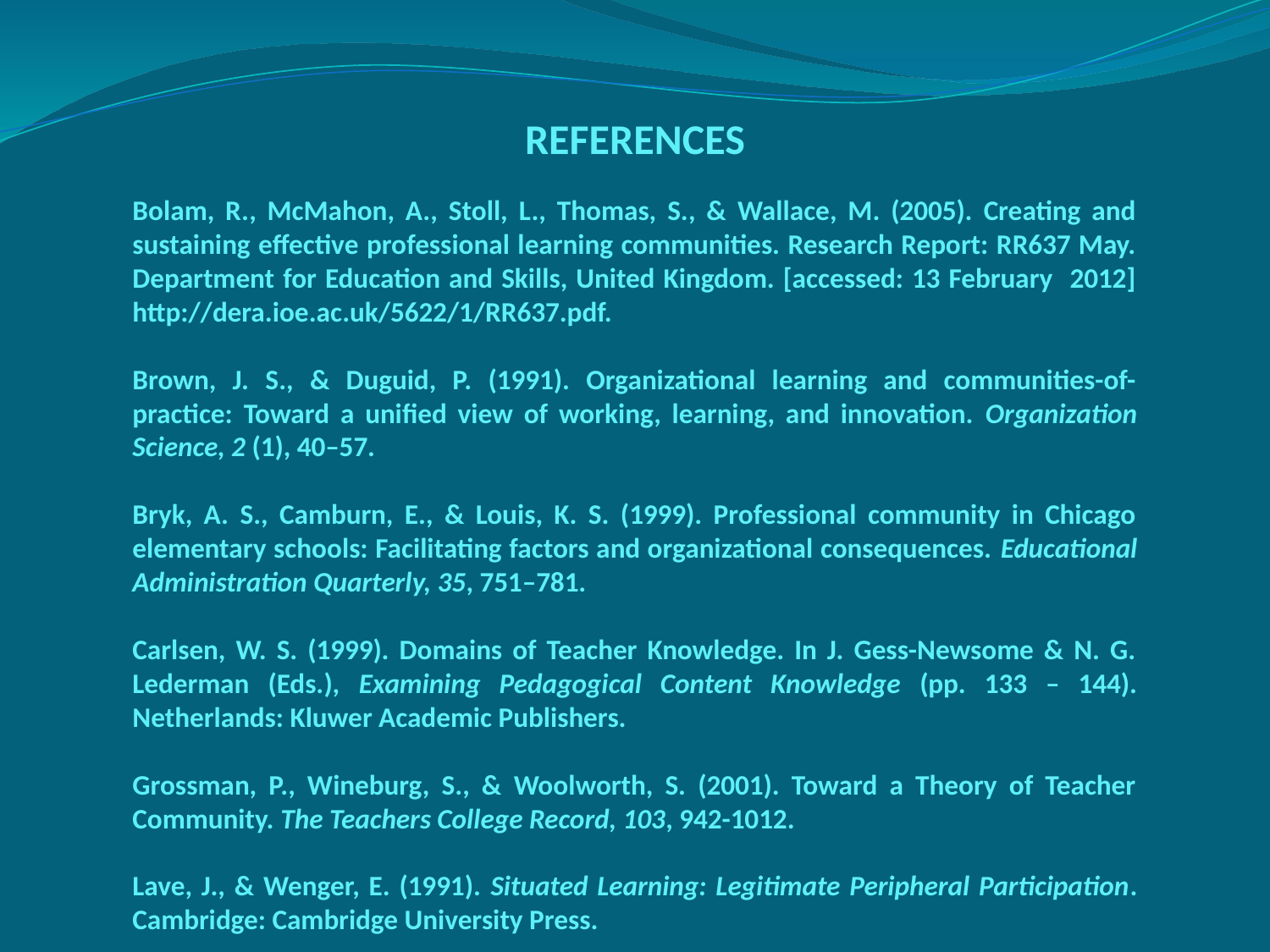

REFERENCES
Bolam, R., McMahon, A., Stoll, L., Thomas, S., & Wallace, M. (2005). Creating and sustaining effective professional learning communities. Research Report: RR637 May. Department for Education and Skills, United Kingdom. [accessed: 13 February  2012] http://dera.ioe.ac.uk/5622/1/RR637.pdf.

Brown, J. S., & Duguid, P. (1991). Organizational learning and communities-of-practice: Toward a unified view of working, learning, and innovation. Organization Science, 2 (1), 40–57.

Bryk, A. S., Camburn, E., & Louis, K. S. (1999). Professional community in Chicago elementary schools: Facilitating factors and organizational consequences. Educational Administration Quarterly, 35, 751–781.

Carlsen, W. S. (1999). Domains of Teacher Knowledge. In J. Gess-Newsome & N. G. Lederman (Eds.), Examining Pedagogical Content Knowledge (pp. 133 – 144). Netherlands: Kluwer Academic Publishers.

Grossman, P., Wineburg, S., & Woolworth, S. (2001). Toward a Theory of Teacher Community. The Teachers College Record, 103, 942-1012.

Lave, J., & Wenger, E. (1991). Situated Learning: Legitimate Peripheral Participation. Cambridge: Cambridge University Press.